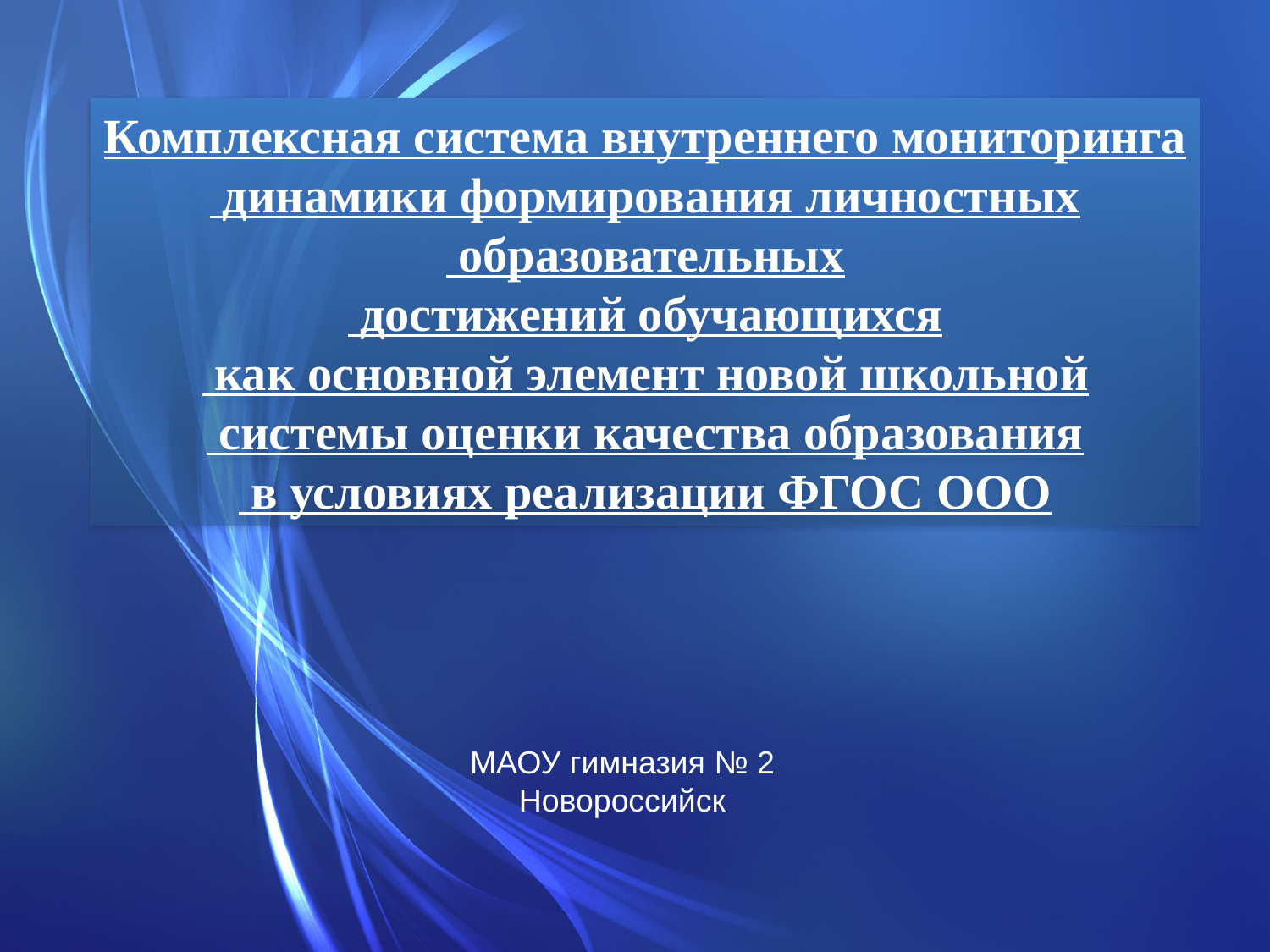

Комплексная система внутреннего мониторинга
 динамики формирования личностных
 образовательных
 достижений обучающихся
 как основной элемент новой школьной
 системы оценки качества образования
 в условиях реализации ФГОС ООО
МАОУ гимназия № 2
Новороссийск